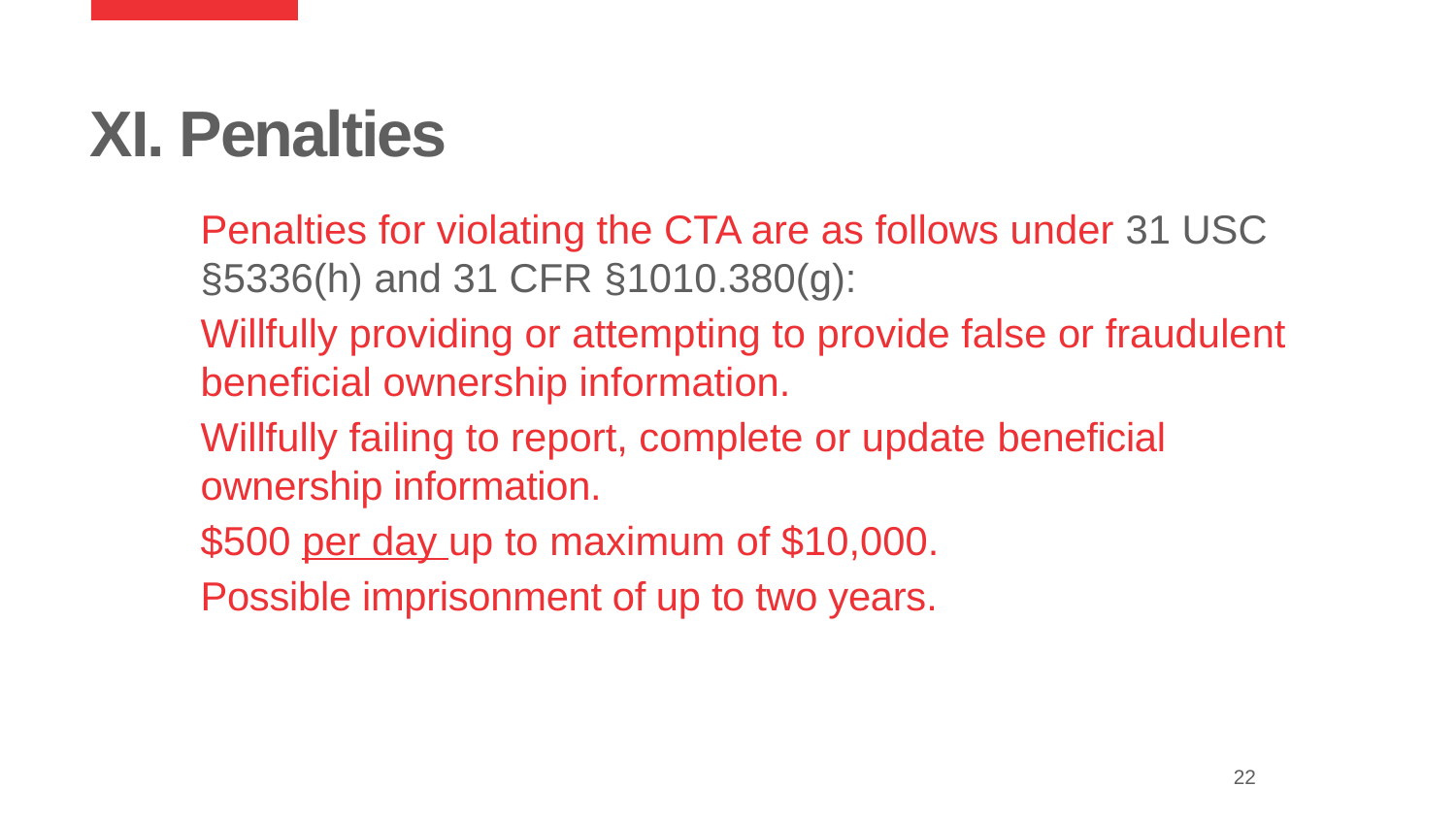

# XI. Penalties
Penalties for violating the CTA are as follows under 31 USC §5336(h) and 31 CFR §1010.380(g):
Willfully providing or attempting to provide false or fraudulent beneficial ownership information.
Willfully failing to report, complete or update beneficial ownership information.
$500 per day up to maximum of $10,000.
Possible imprisonment of up to two years.

22